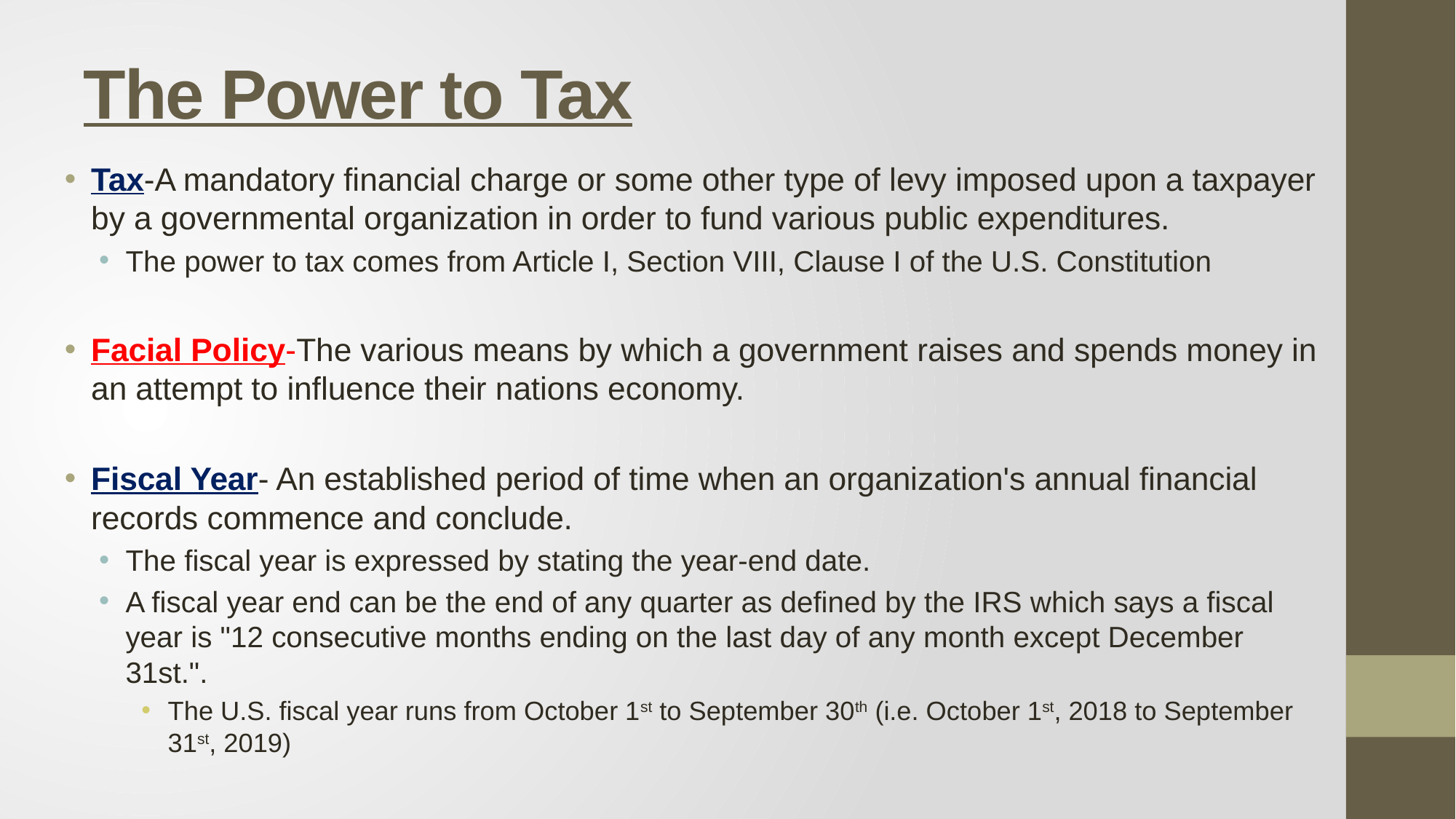

# The Power to Tax
Tax-A mandatory financial charge or some other type of levy imposed upon a taxpayer by a governmental organization in order to fund various public expenditures.
The power to tax comes from Article I, Section VIII, Clause I of the U.S. Constitution

Facial Policy-The various means by which a government raises and spends money in an attempt to influence their nations economy.

Fiscal Year- An established period of time when an organization's annual financial records commence and conclude.
The fiscal year is expressed by stating the year-end date.
A fiscal year end can be the end of any quarter as defined by the IRS which says a fiscal year is "12 consecutive months ending on the last day of any month except December 31st.".
The U.S. fiscal year runs from October 1st to September 30th (i.e. October 1st, 2018 to September 31st, 2019)